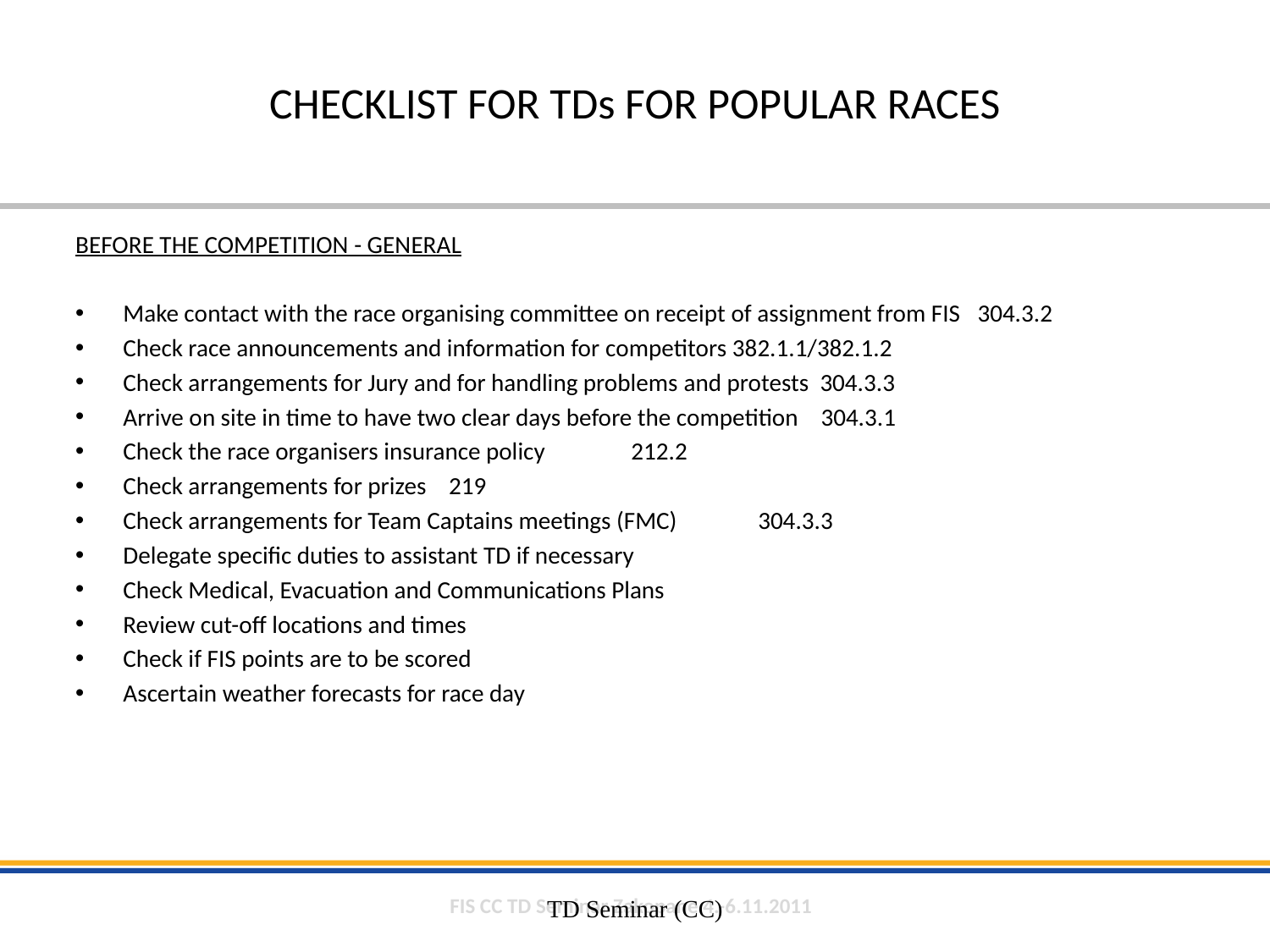

CHECKLIST FOR TDs FOR POPULAR RACES
BEFORE THE COMPETITION - GENERAL

Make contact with the race organising committee on receipt of assignment from FIS   304.3.2
Check race announcements and information for competitors 382.1.1/382.1.2
Check arrangements for Jury and for handling problems and protests  304.3.3
Arrive on site in time to have two clear days before the competition    304.3.1
Check the race organisers insurance policy	212.2
Check arrangements for prizes    219
Check arrangements for Team Captains meetings (FMC)	304.3.3
Delegate specific duties to assistant TD if necessary
Check Medical, Evacuation and Communications Plans
Review cut-off locations and times
Check if FIS points are to be scored
Ascertain weather forecasts for race day

TD Seminar (CC)